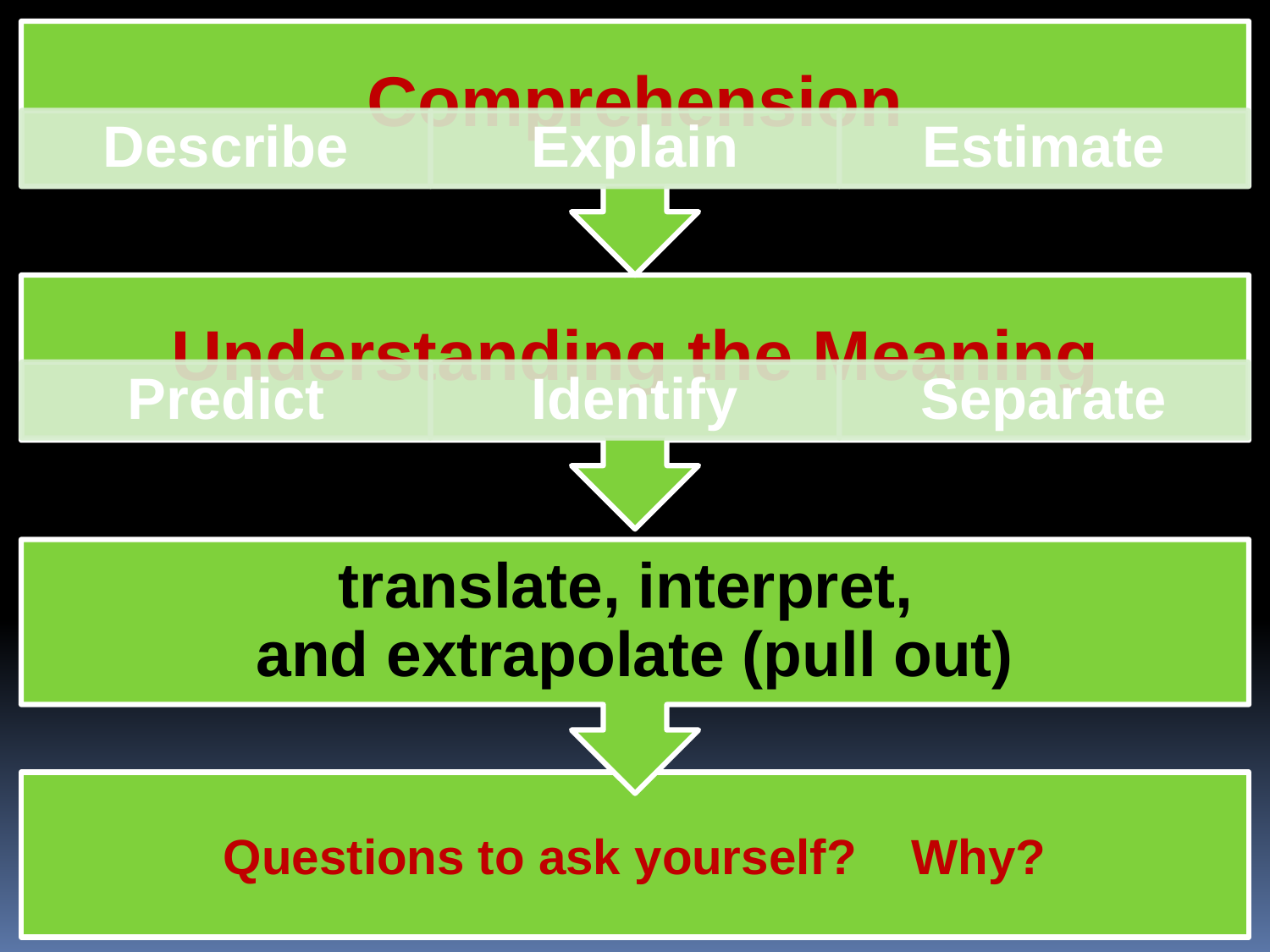

Questions to ask yourself?    Why?
translate, interpret,
and extrapolate (pull out)
Understanding the Meaning
Predict
Identify
Separate
Comprehension
Describe
Explain
Estimate